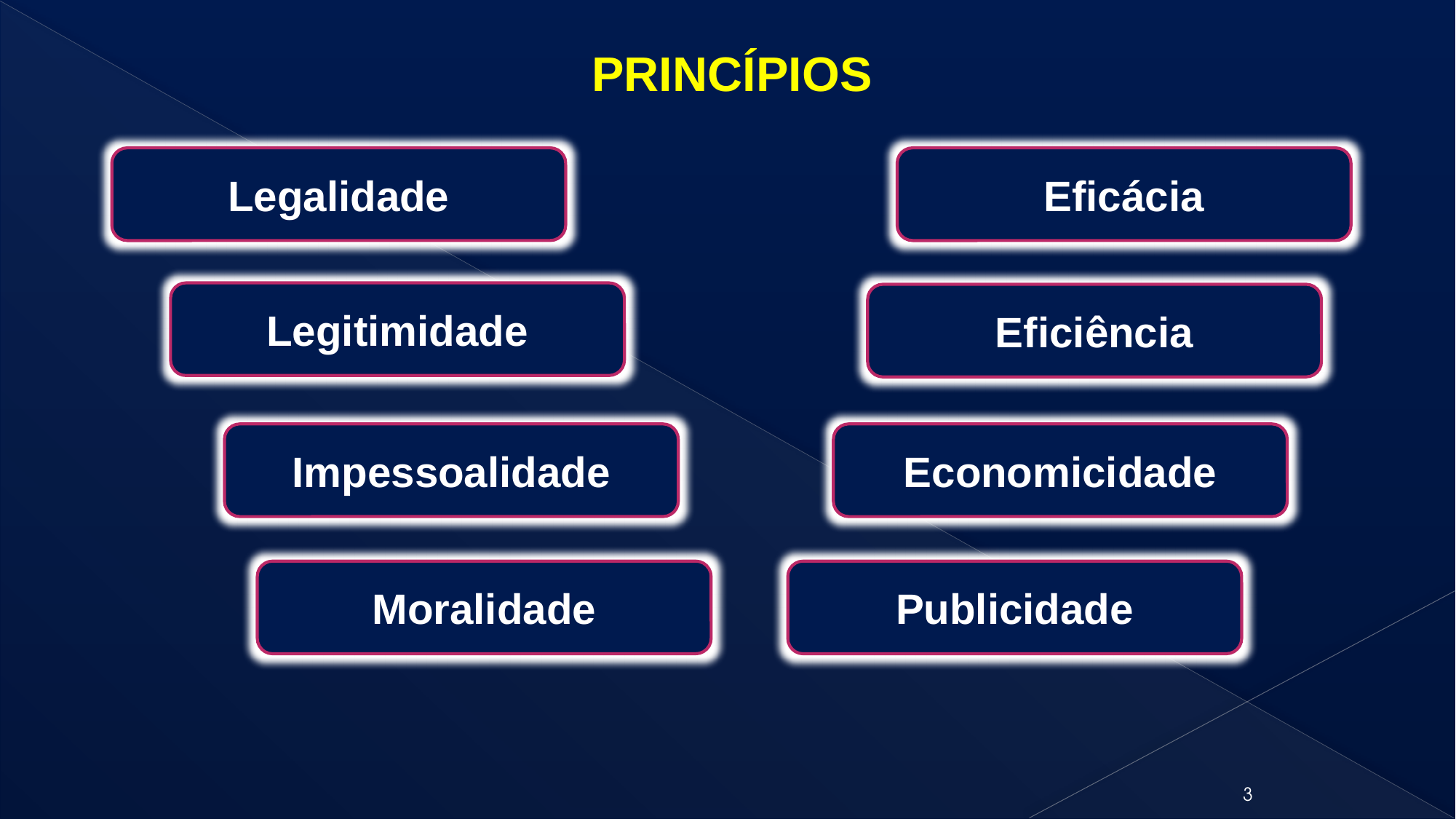

Princípios

Legalidade
Eficácia
Legitimidade
Eficiência
Impessoalidade
Economicidade
Moralidade
Publicidade
3